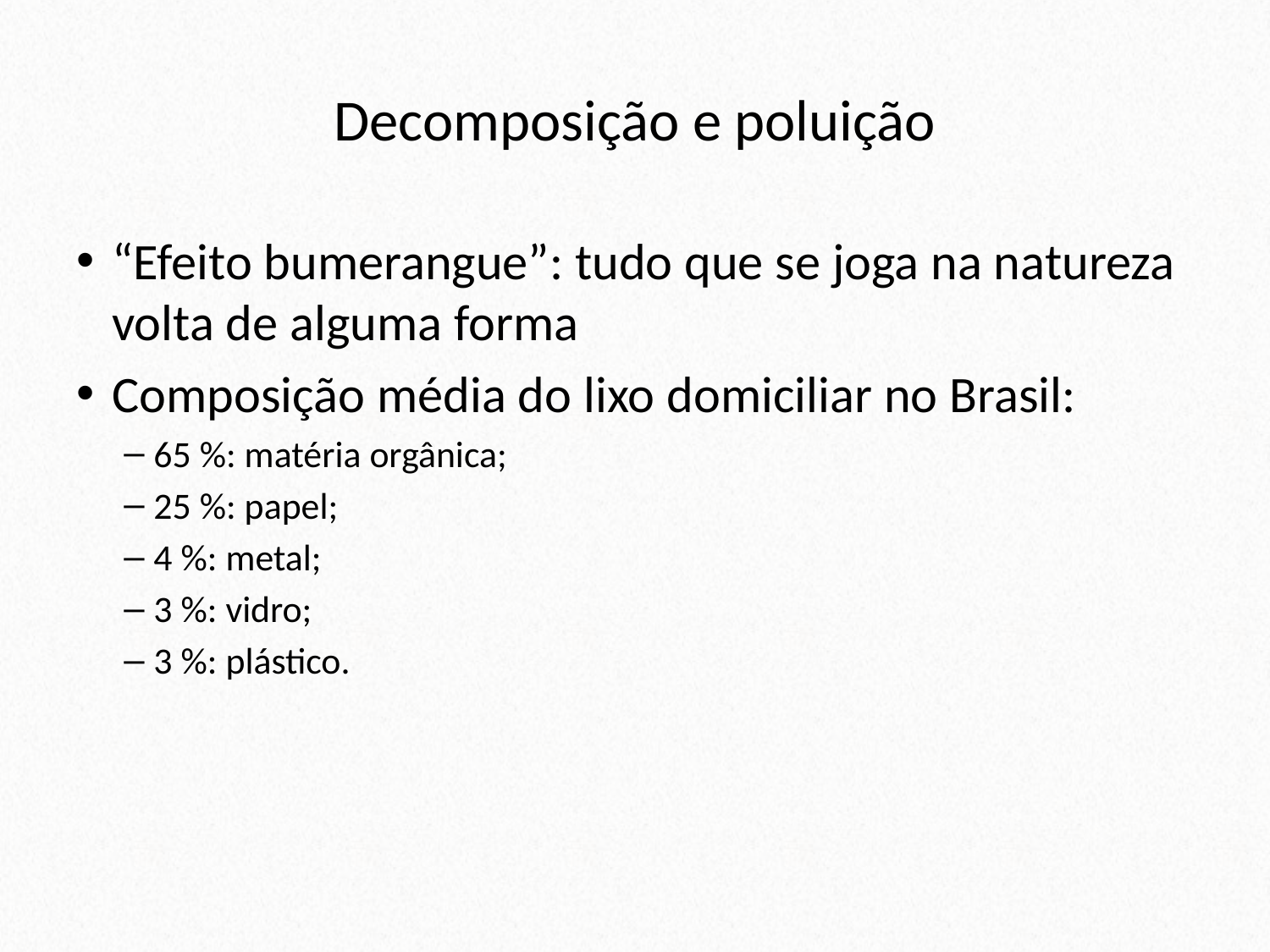

# Decomposição e poluição
“Efeito bumerangue”: tudo que se joga na natureza volta de alguma forma
Composição média do lixo domiciliar no Brasil:
65 %: matéria orgânica;
25 %: papel;
4 %: metal;
3 %: vidro;
3 %: plástico.